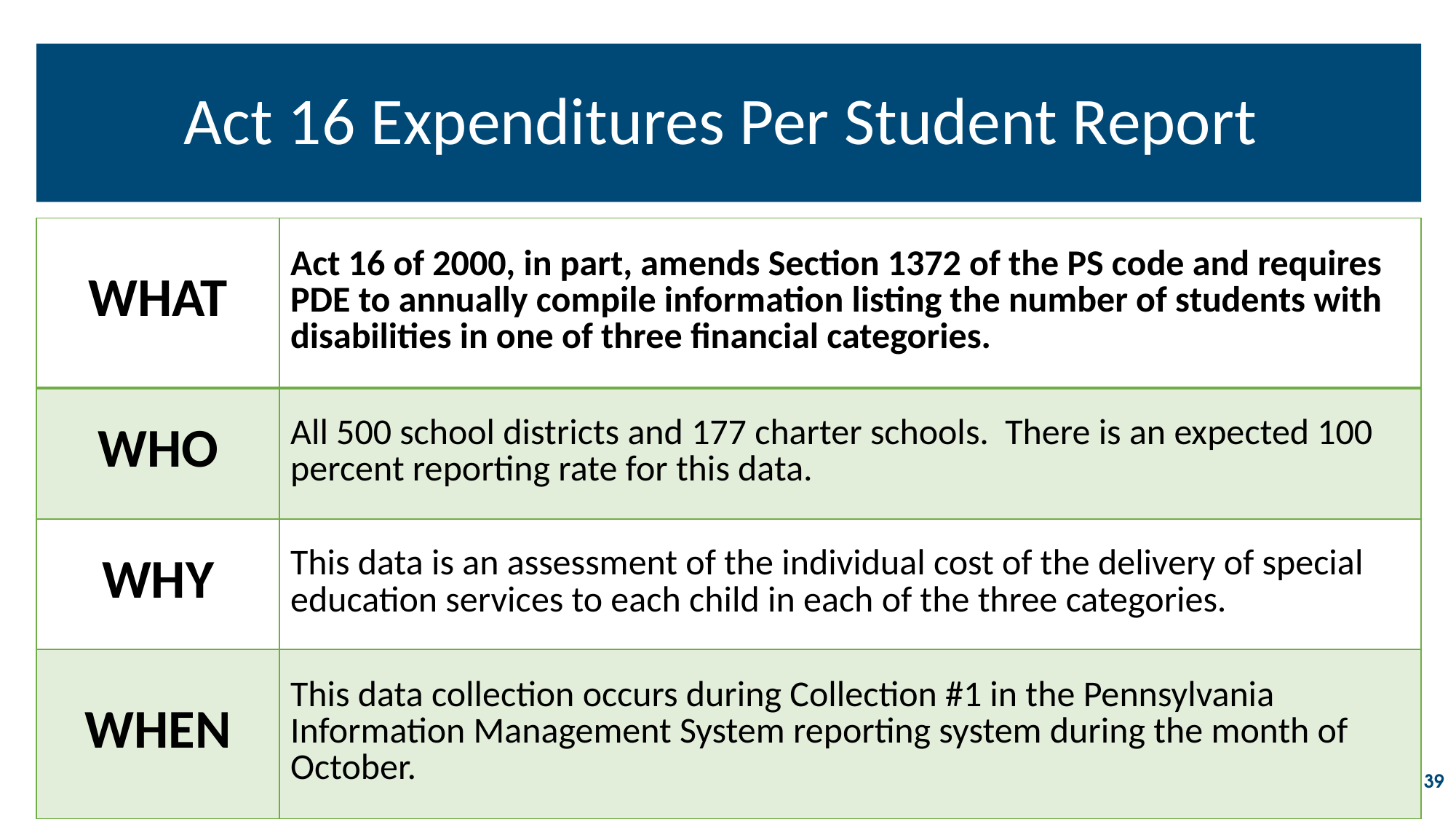

# Act 16 Expenditures Per Student Report
| WHAT | Act 16 of 2000, in part, amends Section 1372 of the PS code and requires PDE to annually compile information listing the number of students with disabilities in one of three financial categories. |
| --- | --- |
| WHO | All 500 school districts and 177 charter schools. There is an expected 100 percent reporting rate for this data. |
| WHY | This data is an assessment of the individual cost of the delivery of special education services to each child in each of the three categories. |
| WHEN | This data collection occurs during Collection #1 in the Pennsylvania Information Management System reporting system during the month of October. |
39